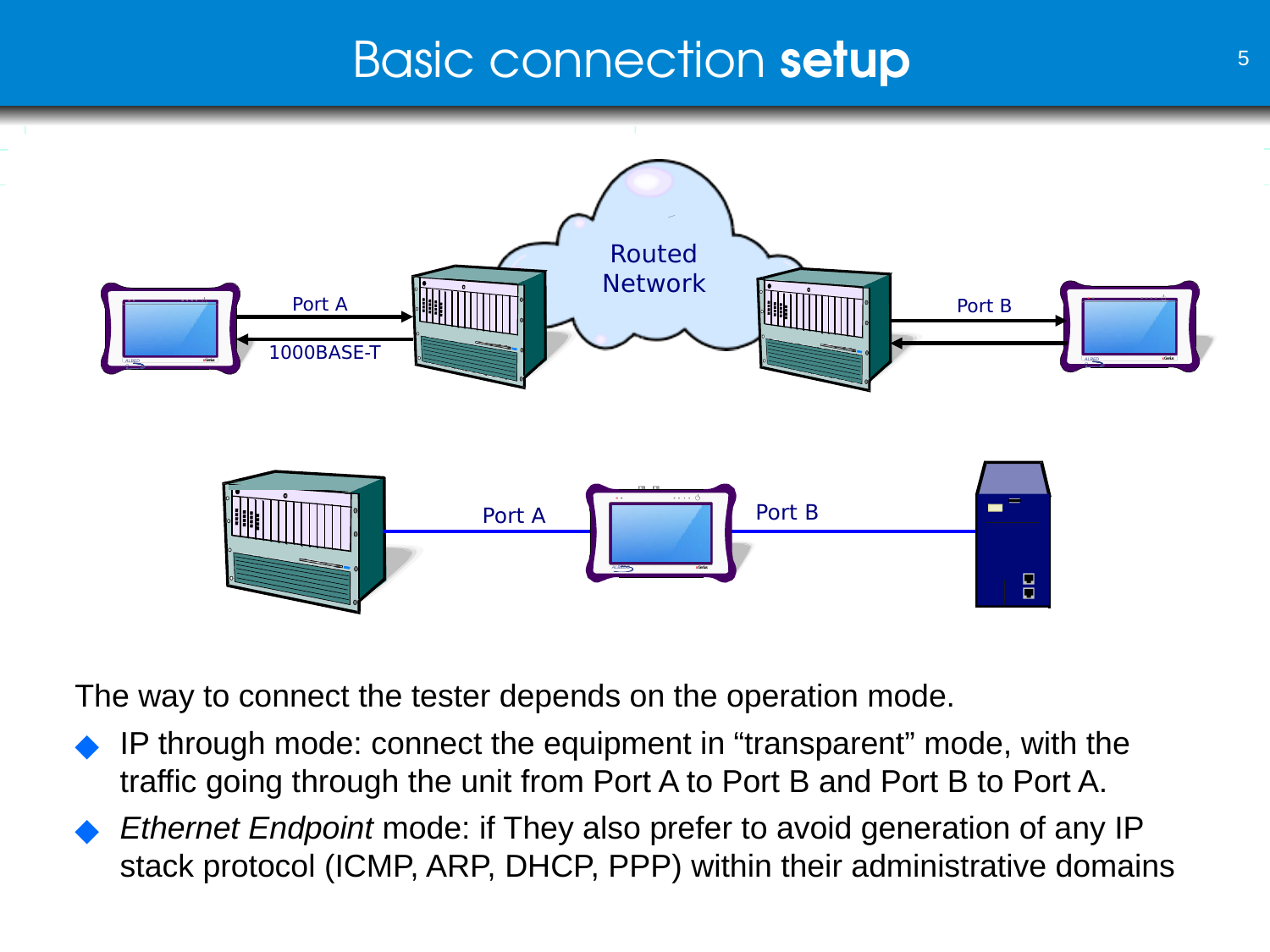

Basic connection setup

Routed Network

xGenius
ALBEDO

xGenius
ALBEDO

Port A
Port B
1000BASE-T

xGenius
ALBEDO

Port B
Port A

The way to connect the tester depends on the operation mode.
IP through mode: connect the equipment in “transparent” mode, with the traffic going through the unit from Port A to Port B and Port B to Port A.
Ethernet Endpoint mode: if They also prefer to avoid generation of any IP stack protocol (ICMP, ARP, DHCP, PPP) within their administrative domains